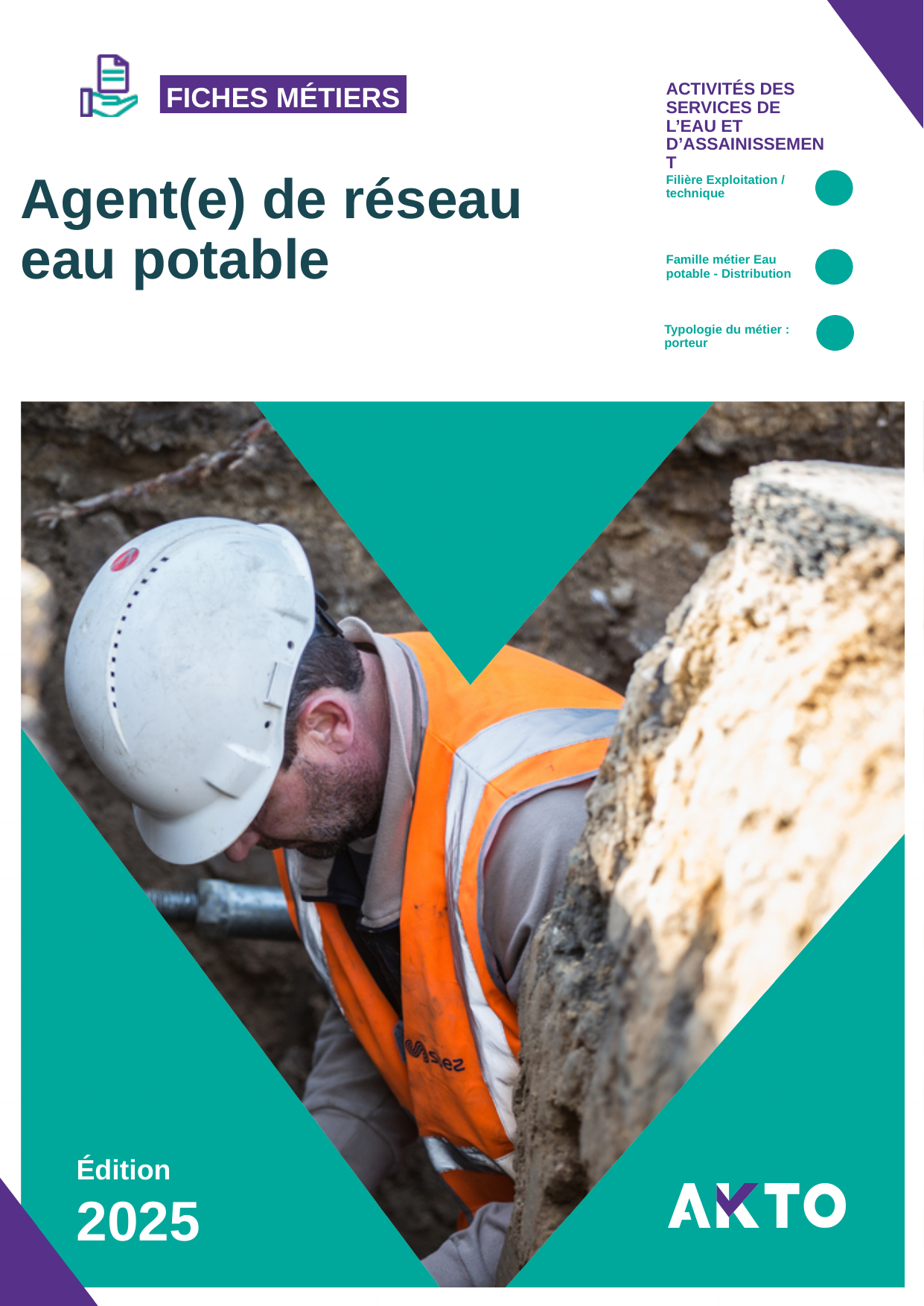

ACTIVITÉS DES SERVICES DE L’EAU ET D’ASSAINISSEMENT

Agent(e) de réseau eau potable

Filière Exploitation / technique

Famille métier Eau potable - Distribution

Typologie du métier :  porteur